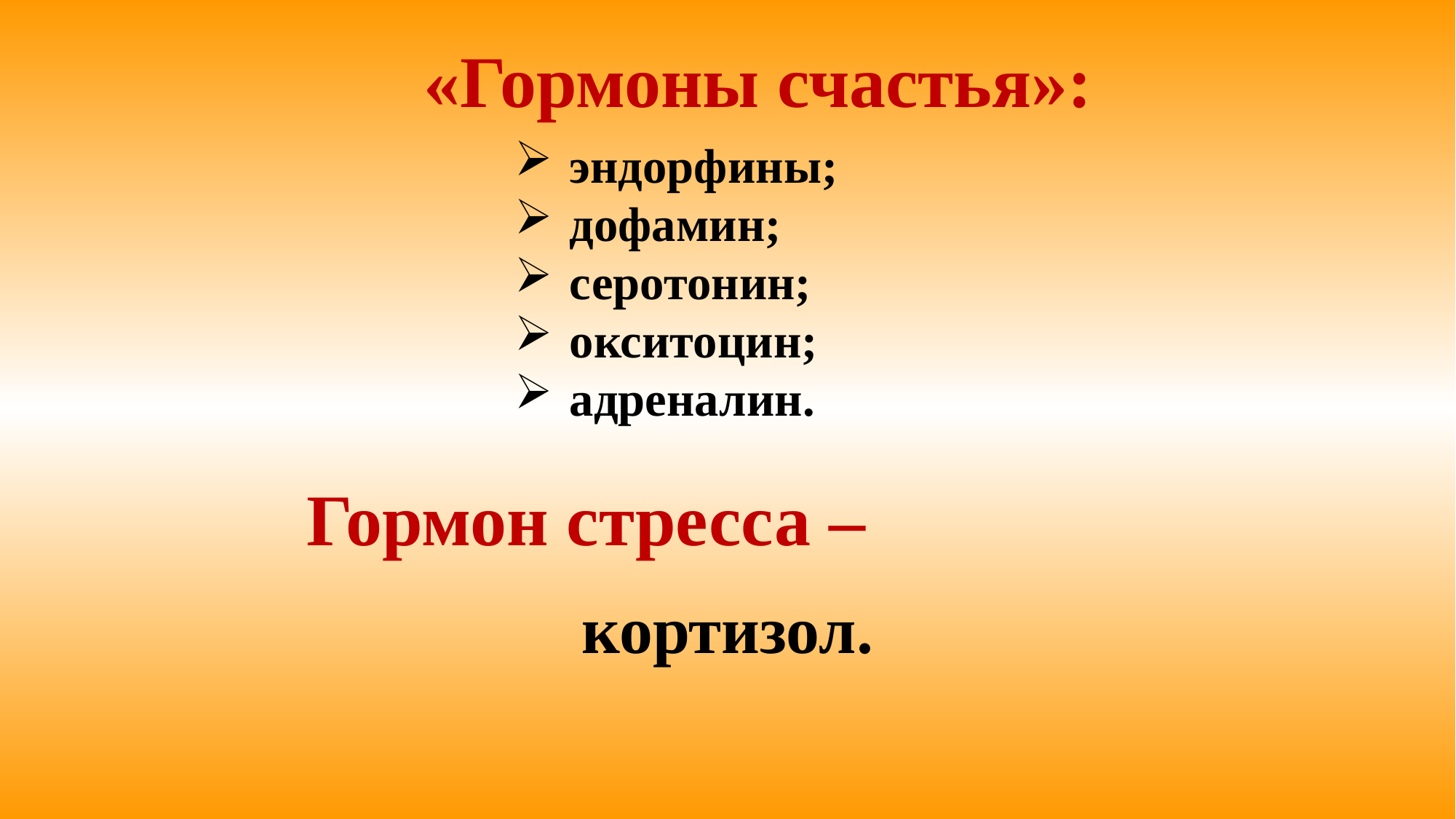

«Гормоны счастья»:
эндорфины;
дофамин;
серотонин;
окситоцин;
адреналин.
Гормон стресса –
кортизол.